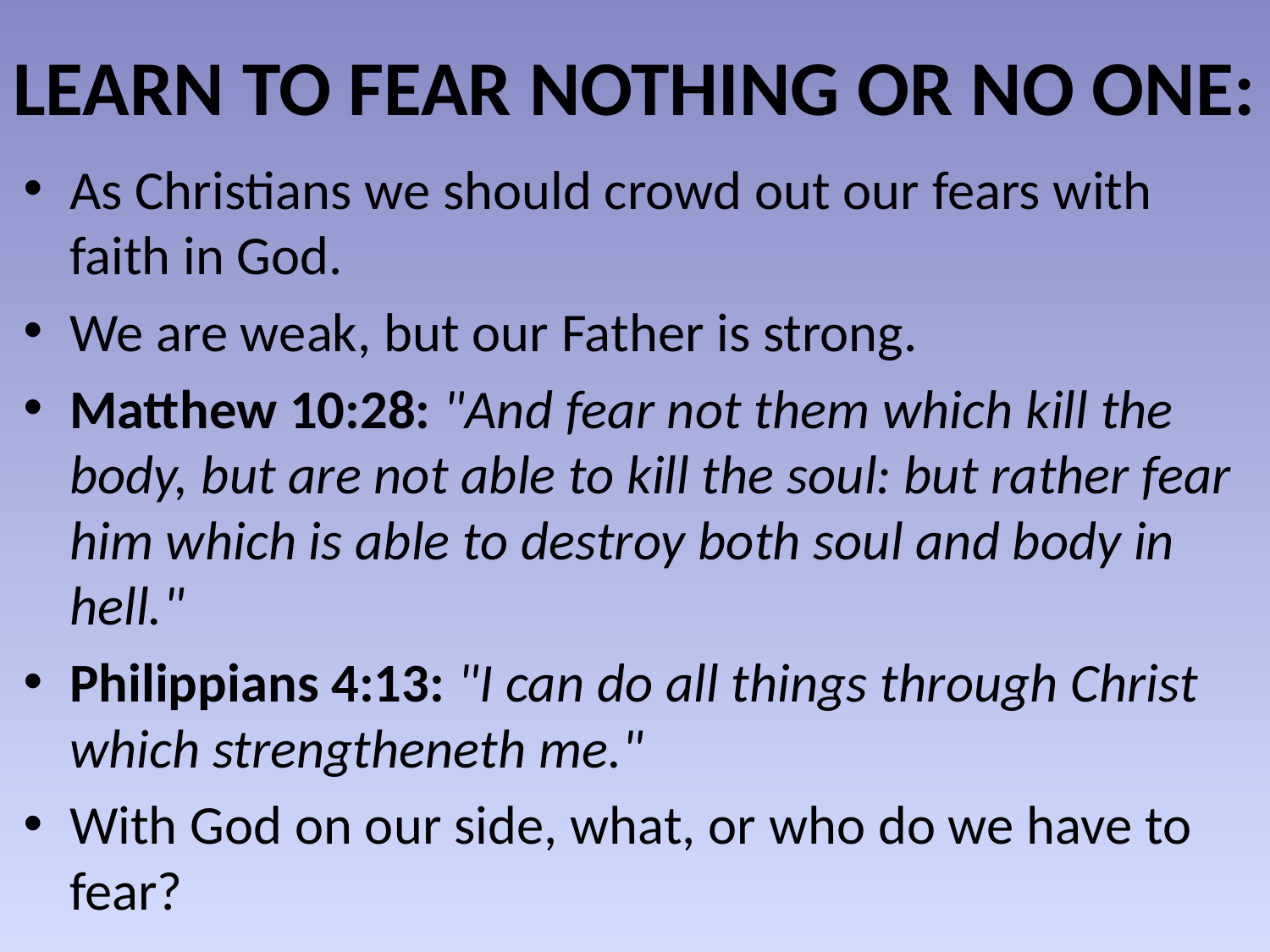

# LEARN TO FEAR NOTHING OR NO ONE:
As Christians we should crowd out our fears with faith in God.
We are weak, but our Father is strong.
Matthew 10:28: "And fear not them which kill the body, but are not able to kill the soul: but rather fear him which is able to destroy both soul and body in hell."
Philippians 4:13: "I can do all things through Christ which strengtheneth me."
With God on our side, what, or who do we have to fear?